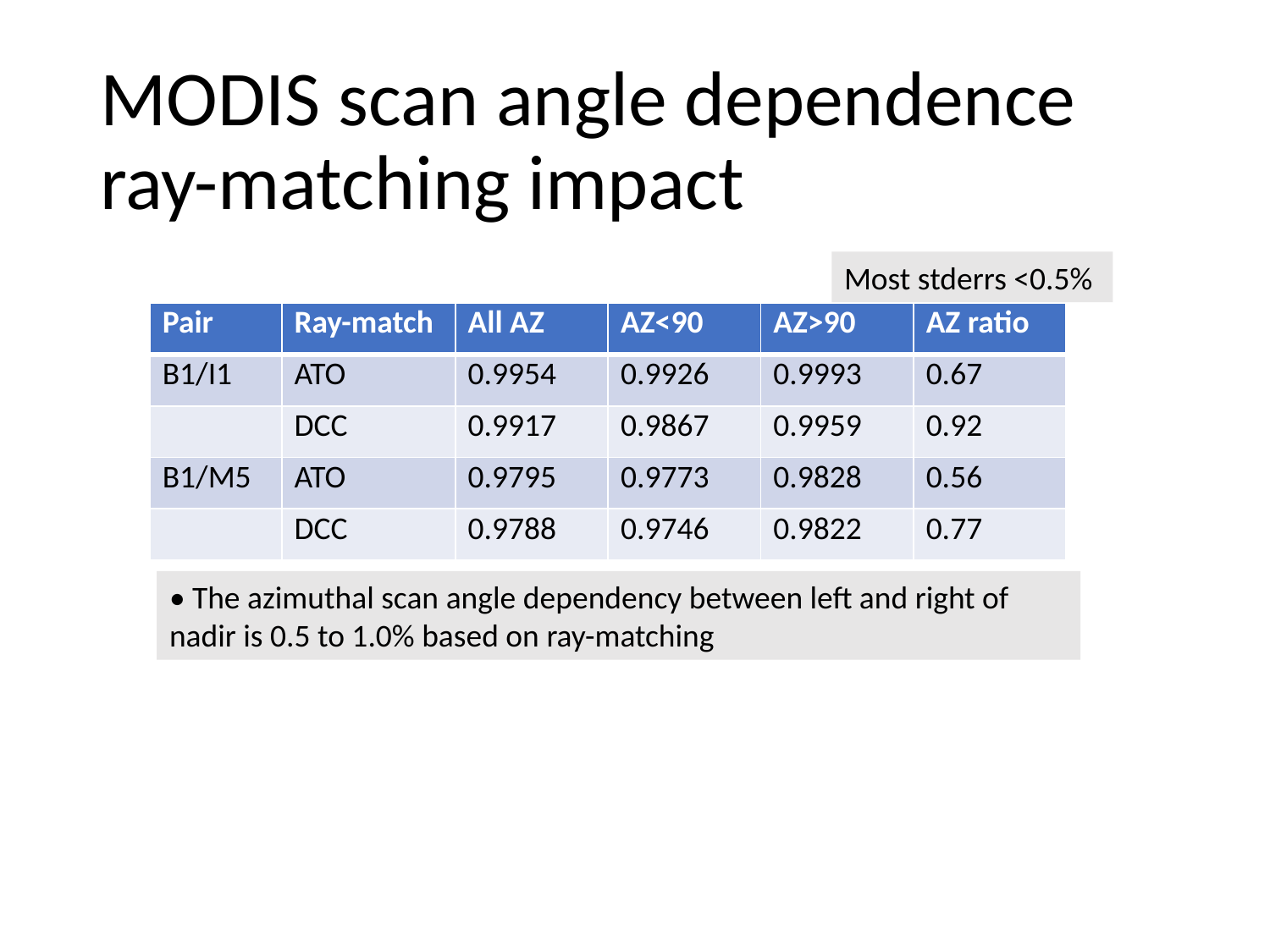

# MODIS scan angle dependence ray-matching impact
Most stderrs <0.5%
| Pair | Ray-match | All AZ | AZ<90 | AZ>90 | AZ ratio |
| --- | --- | --- | --- | --- | --- |
| B1/I1 | ATO | 0.9954 | 0.9926 | 0.9993 | 0.67 |
|  | DCC | 0.9917 | 0.9867 | 0.9959 | 0.92 |
| B1/M5 | ATO | 0.9795 | 0.9773 | 0.9828 | 0.56 |
|  | DCC | 0.9788 | 0.9746 | 0.9822 | 0.77 |
• The azimuthal scan angle dependency between left and right of nadir is 0.5 to 1.0% based on ray-matching